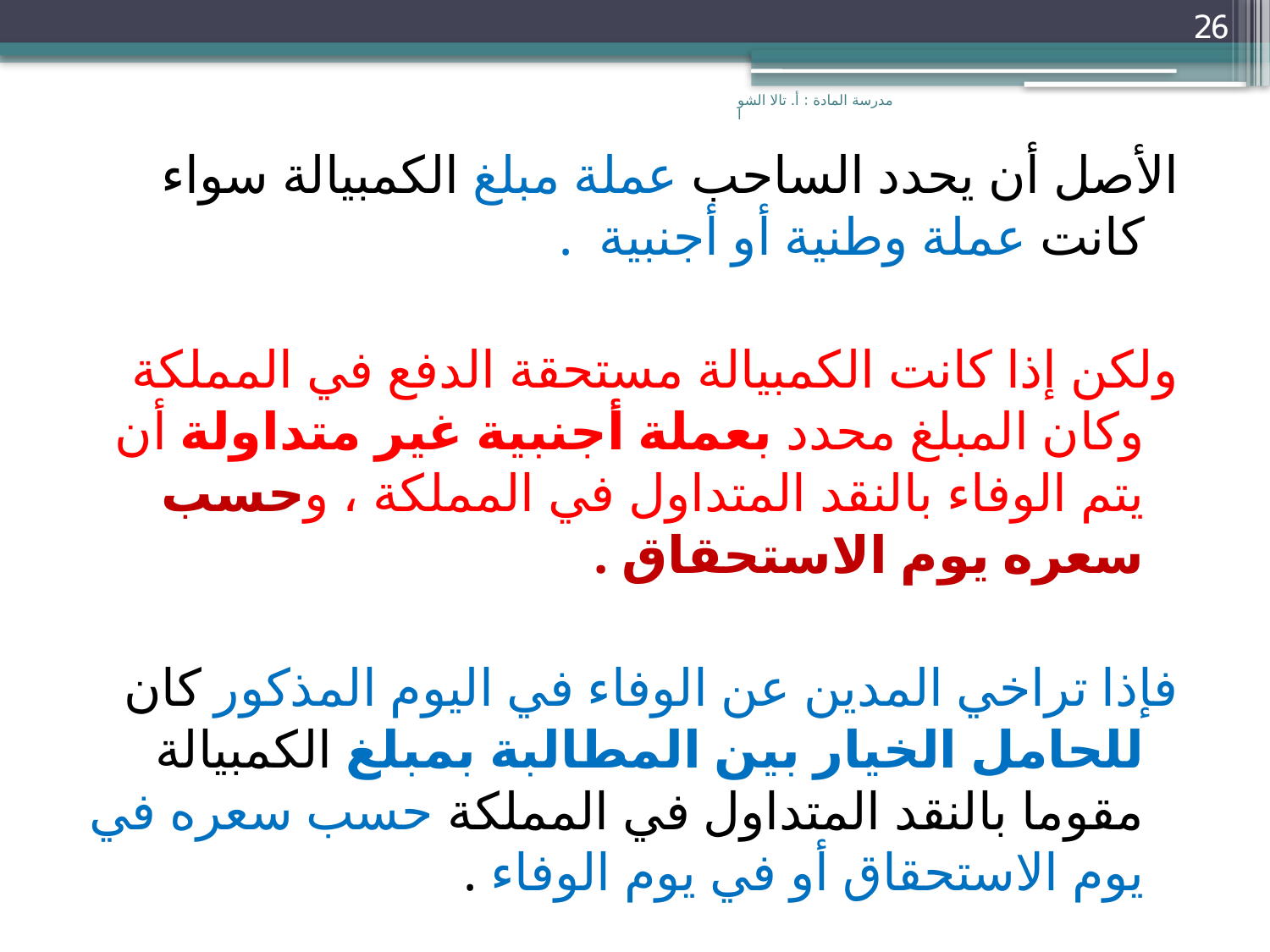

26
مدرسة المادة : أ. تالا الشوا
الأصل أن يحدد الساحب عملة مبلغ الكمبيالة سواء كانت عملة وطنية أو أجنبية  .

ولكن إذا كانت الكمبيالة مستحقة الدفع في المملكة وكان المبلغ محدد بعملة أجنبية غير متداولة أن يتم الوفاء بالنقد المتداول في المملكة ، وحسب سعره يوم الاستحقاق .

فإذا تراخي المدين عن الوفاء في اليوم المذكور كان للحامل الخيار بين المطالبة بمبلغ الكمبيالة مقوما بالنقد المتداول في المملكة حسب سعره في يوم الاستحقاق أو في يوم الوفاء .